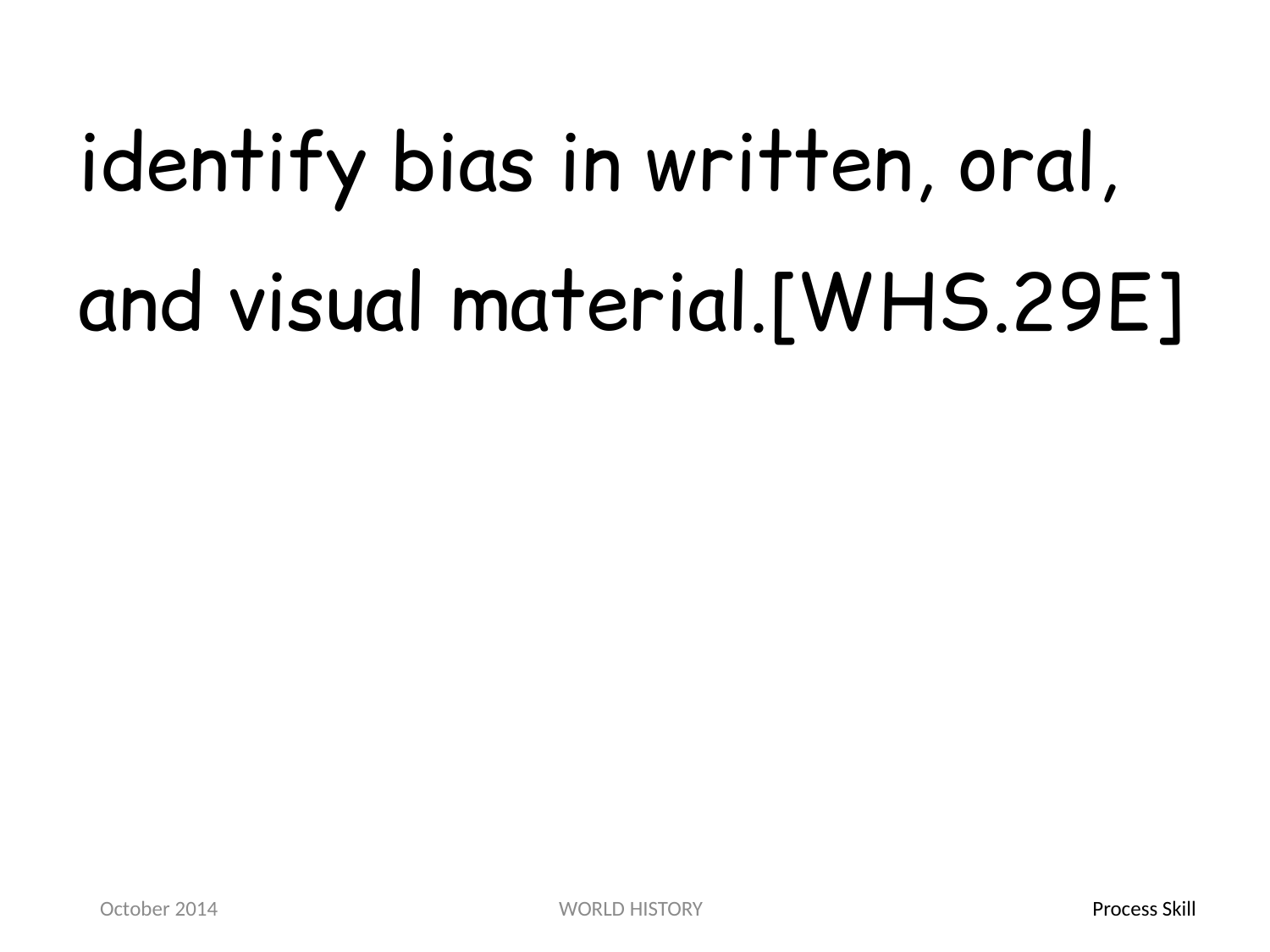

identify bias in written, oral, and visual material.[WHS.29E]
October 2014
WORLD HISTORY